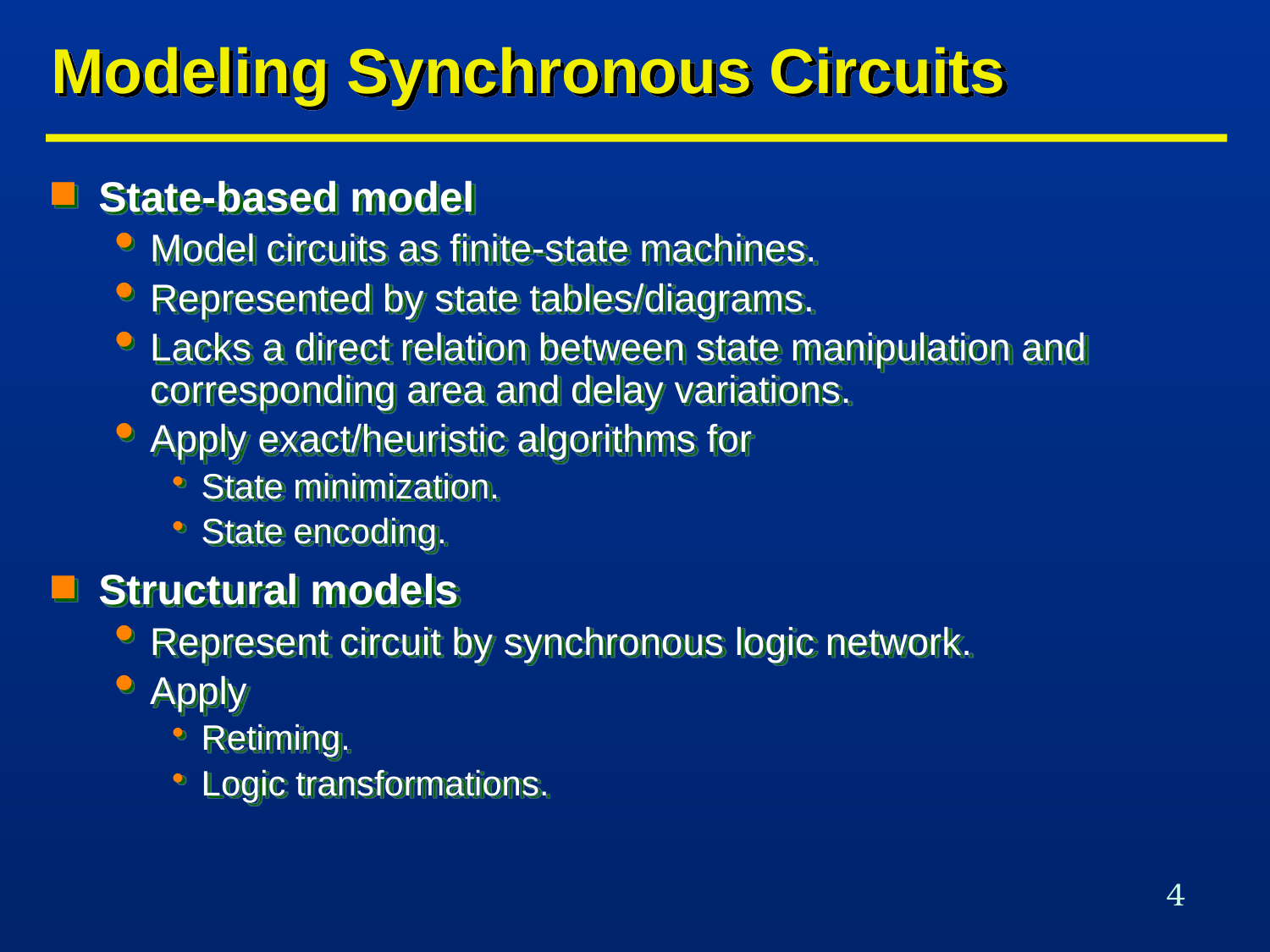

# Modeling Synchronous Circuits
State-based model
Model circuits as finite-state machines.
Represented by state tables/diagrams.
Lacks a direct relation between state manipulation and corresponding area and delay variations.
Apply exact/heuristic algorithms for
State minimization.
State encoding.
Structural models
Represent circuit by synchronous logic network.
Apply
Retiming.
Logic transformations.